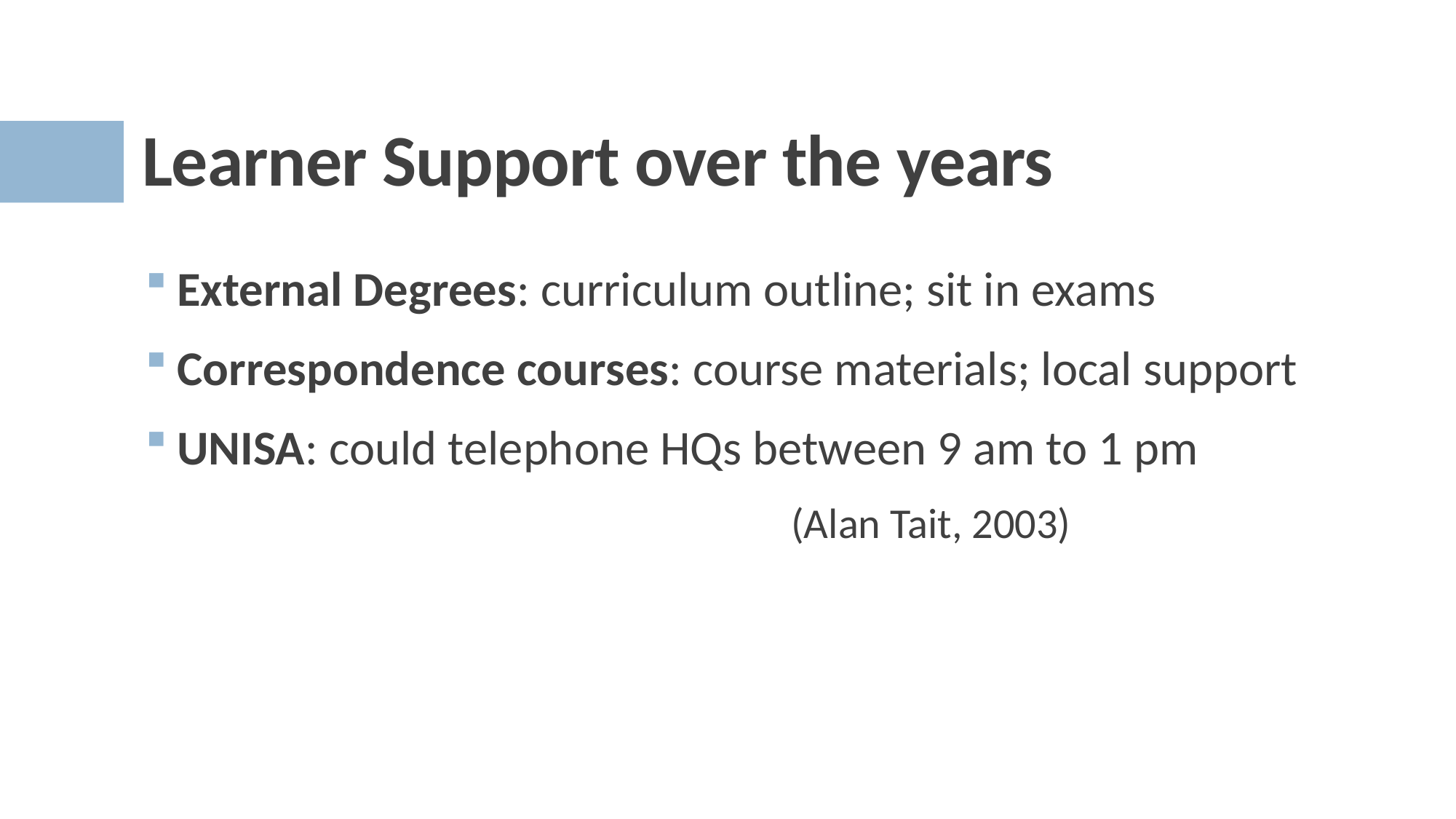

# Learner Support over the years
External Degrees: curriculum outline; sit in exams
Correspondence courses: course materials; local support
UNISA: could telephone HQs between 9 am to 1 pm
                                                                   (Alan Tait, 2003)